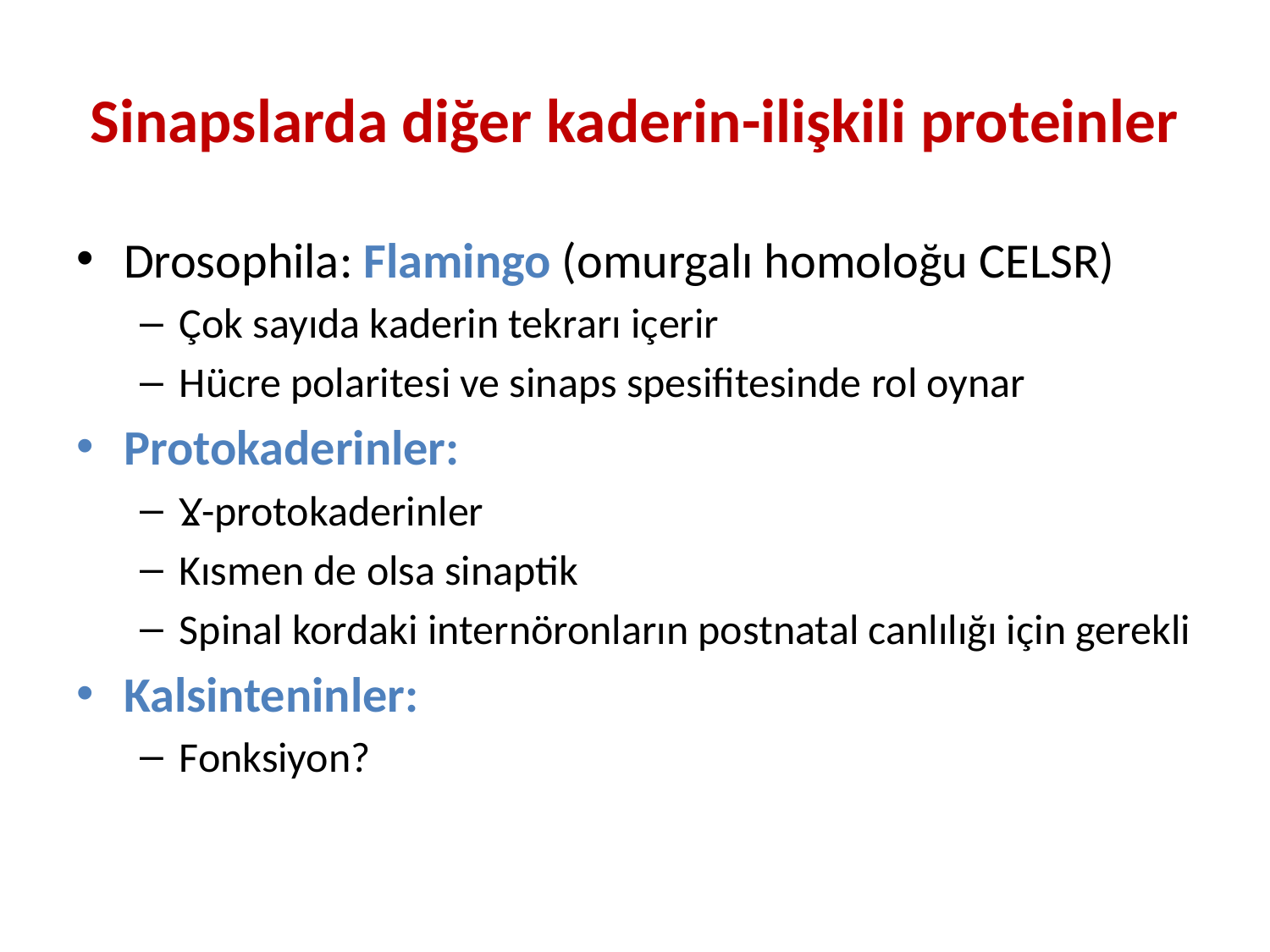

# Sinapslarda diğer kaderin-ilişkili proteinler
Drosophila: Flamingo (omurgalı homoloğu CELSR)
Çok sayıda kaderin tekrarı içerir
Hücre polaritesi ve sinaps spesifitesinde rol oynar
Protokaderinler:
Ɣ-protokaderinler
Kısmen de olsa sinaptik
Spinal kordaki internöronların postnatal canlılığı için gerekli
Kalsinteninler:
Fonksiyon?